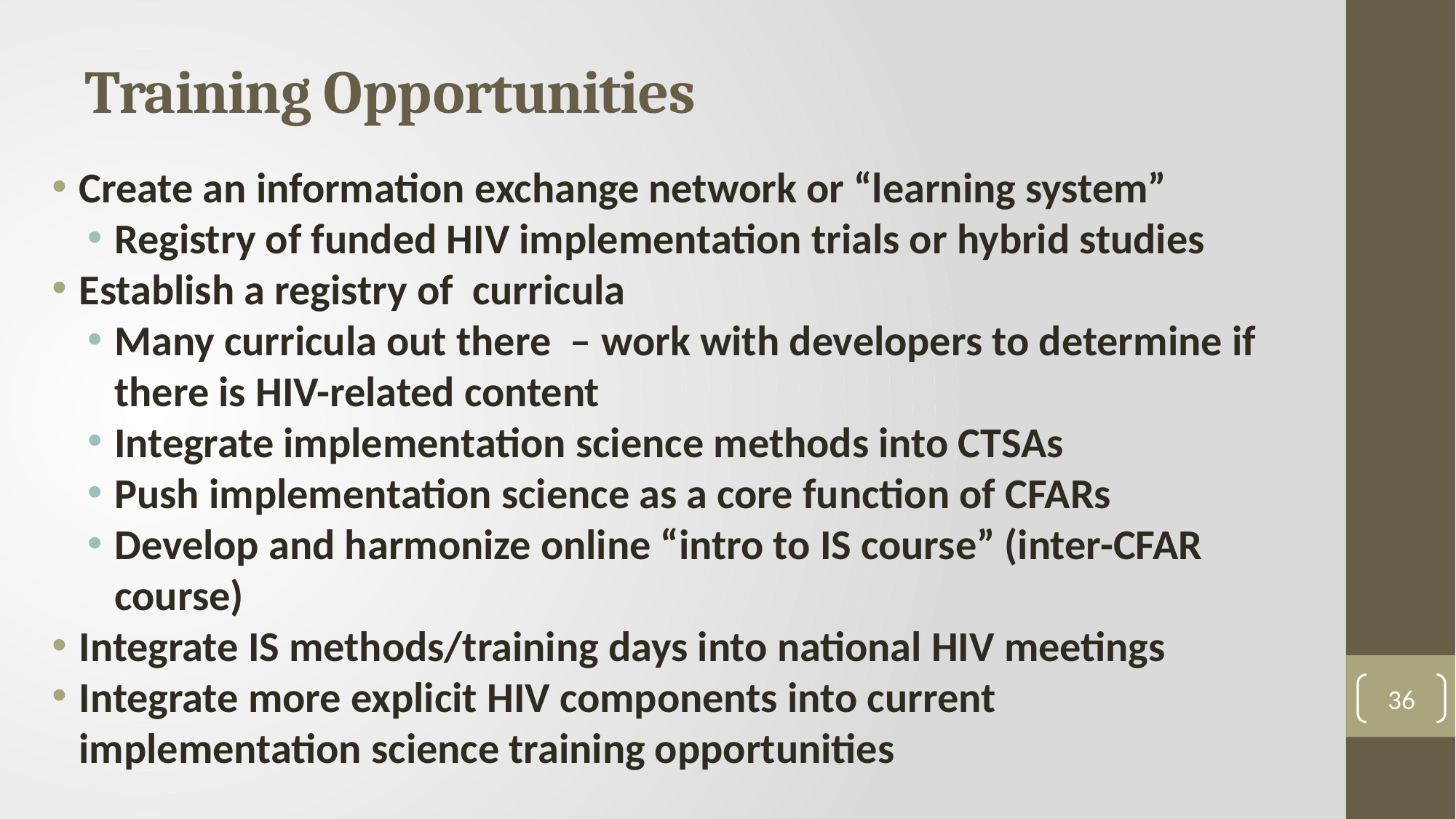

# Training Opportunities
Create an information exchange network or “learning system”
Registry of funded HIV implementation trials or hybrid studies
Establish a registry of  curricula
Many curricula out there  – work with developers to determine if there is HIV-related content
Integrate implementation science methods into CTSAs
Push implementation science as a core function of CFARs
Develop and harmonize online “intro to IS course” (inter-CFAR course)
Integrate IS methods/training days into national HIV meetings
Integrate more explicit HIV components into current implementation science training opportunities

36